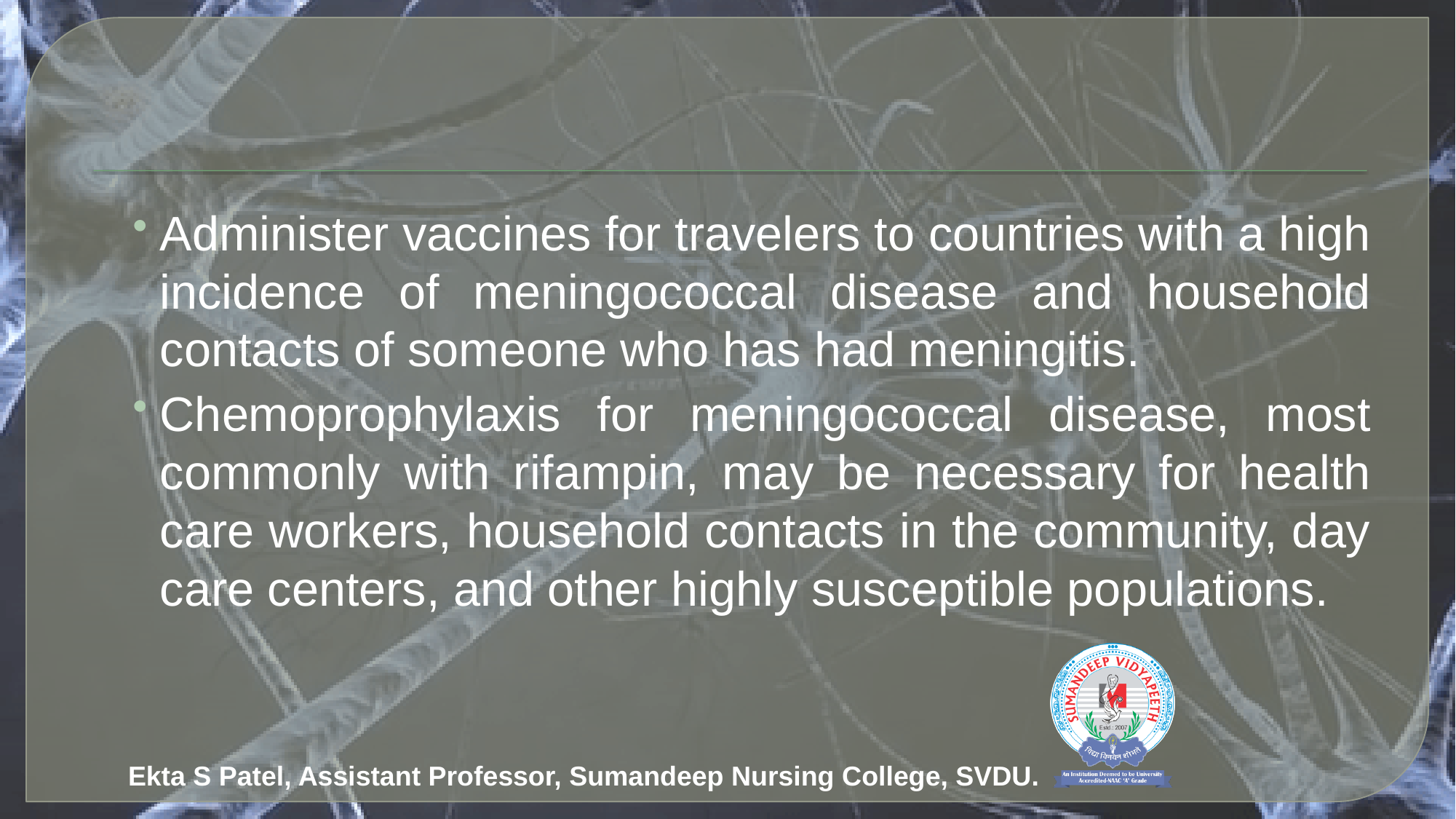

#
Administer vaccines for travelers to countries with a high incidence of meningococcal disease and household contacts of someone who has had meningitis.
Chemoprophylaxis for meningococcal disease, most commonly with rifampin, may be necessary for health care workers, household contacts in the community, day care centers, and other highly susceptible populations.